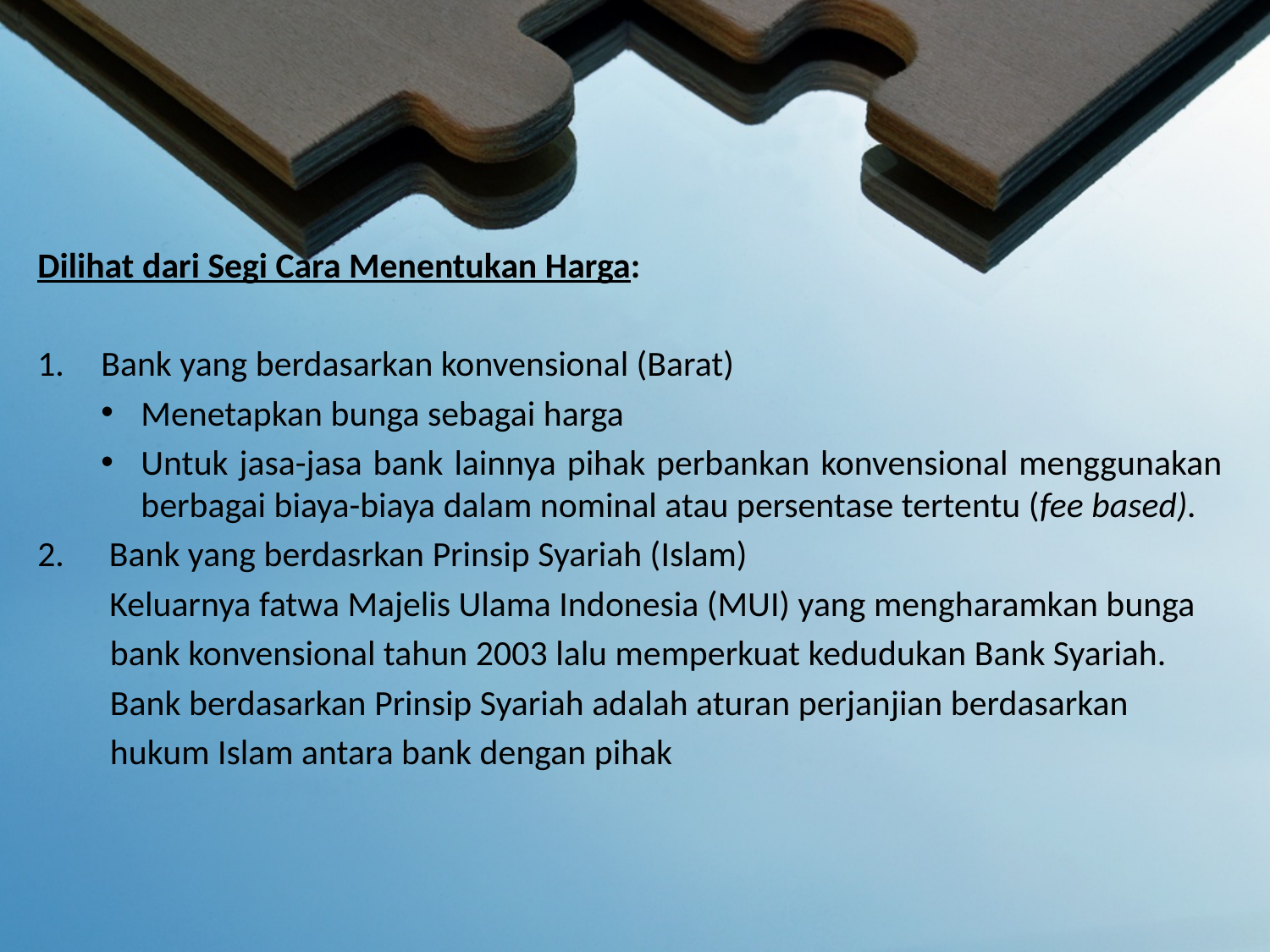

Dilihat dari Segi Cara Menentukan Harga:

Bank yang berdasarkan konvensional (Barat)
Menetapkan bunga sebagai harga
Untuk jasa-jasa bank lainnya pihak perbankan konvensional menggunakan berbagai biaya-biaya dalam nominal atau persentase tertentu (fee based).
 Bank yang berdasrkan Prinsip Syariah (Islam)
	   Keluarnya fatwa Majelis Ulama Indonesia (MUI) yang mengharamkan bunga
         bank konvensional tahun 2003 lalu memperkuat kedudukan Bank Syariah.
         Bank berdasarkan Prinsip Syariah adalah aturan perjanjian berdasarkan
         hukum Islam antara bank dengan pihak